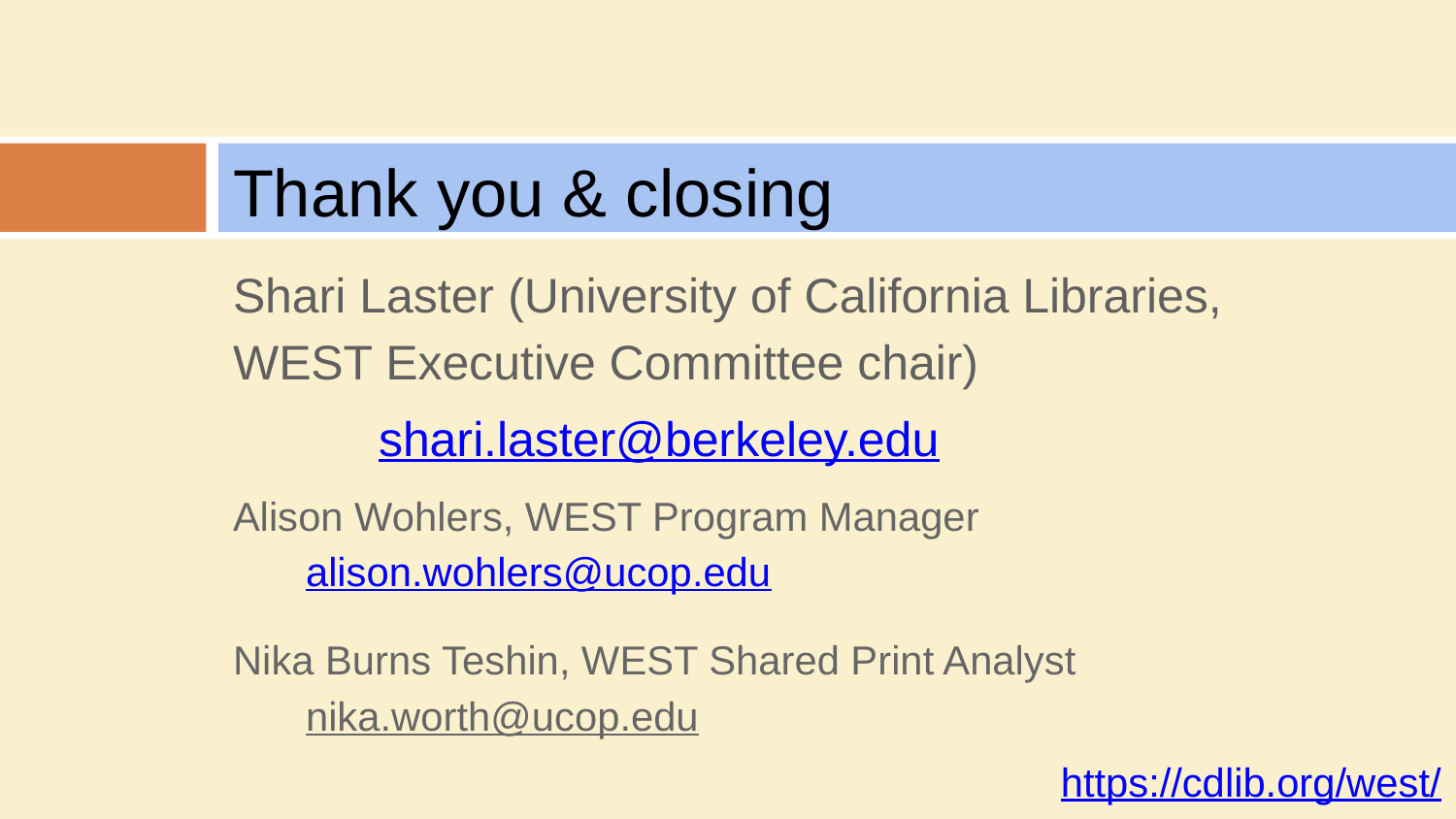

# Thank you & closing
Shari Laster (University of California Libraries, WEST Executive Committee chair)
 	shari.laster@berkeley.edu
Alison Wohlers, WEST Program Manager
alison.wohlers@ucop.edu
Nika Burns Teshin, WEST Shared Print Analyst
nika.worth@ucop.edu
https://cdlib.org/west/